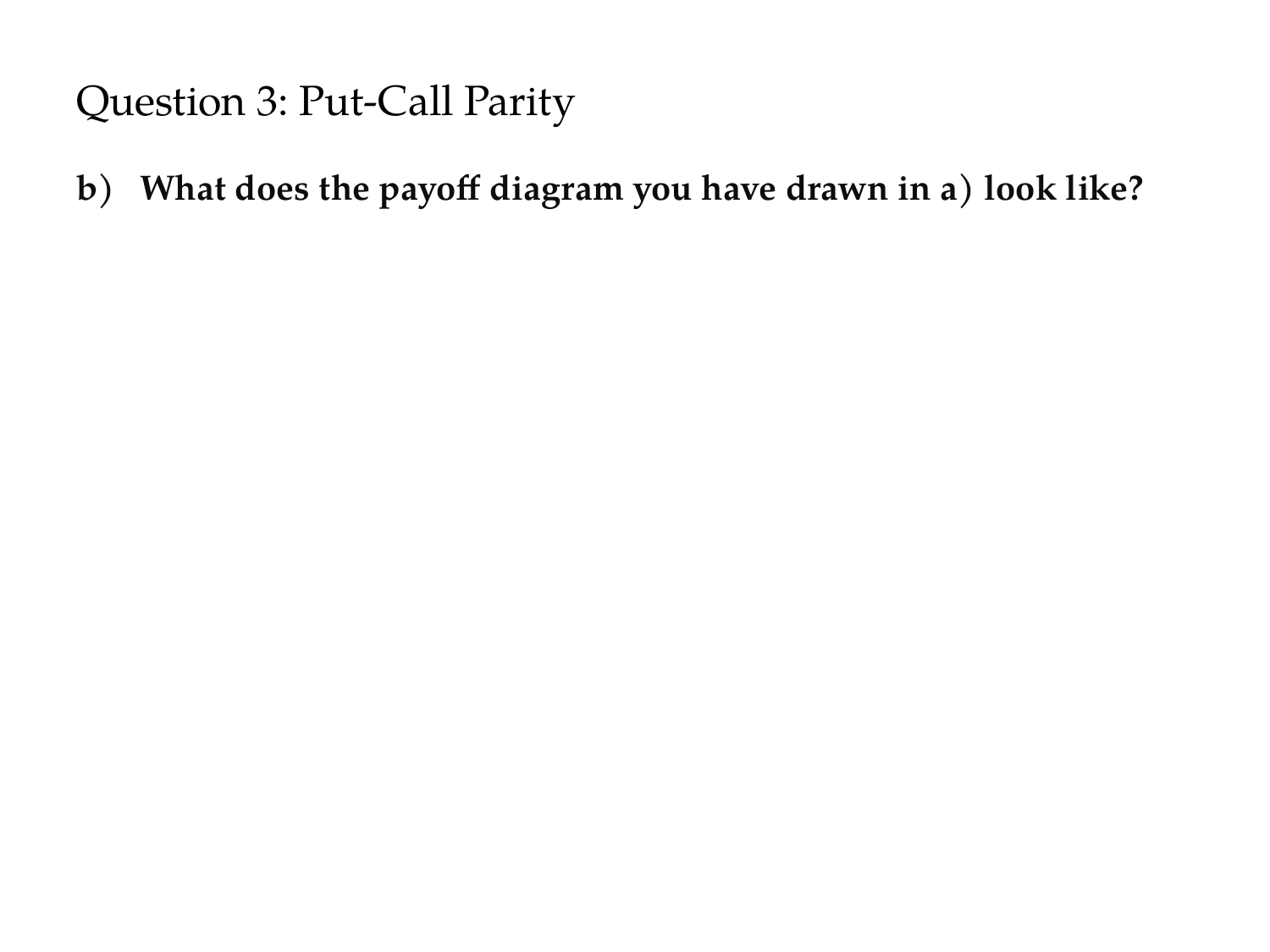

# Question 3: Put-Call Parity
What does the payoff diagram you have drawn in a) look like?